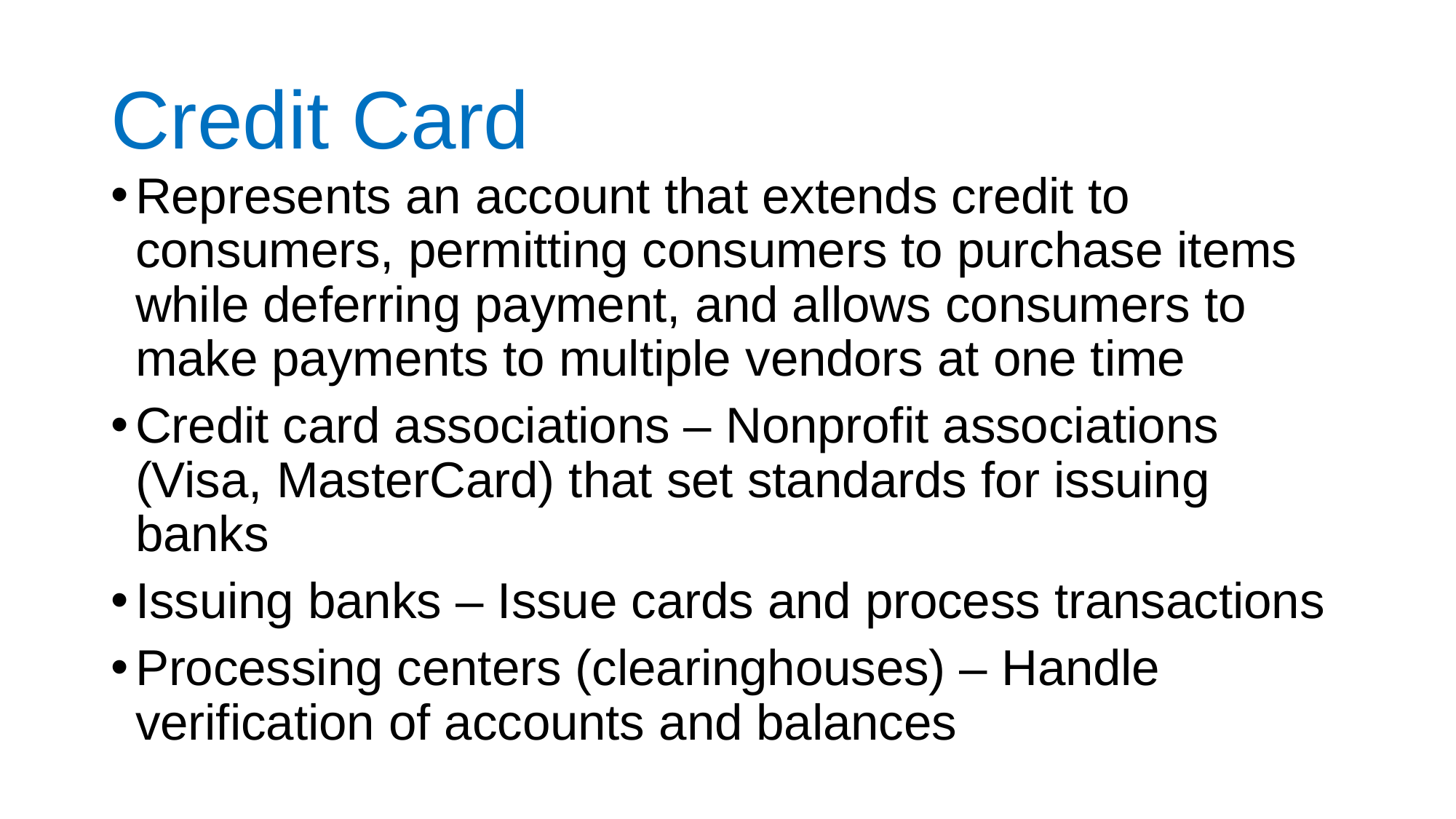

# Credit Card
Represents an account that extends credit to consumers, permitting consumers to purchase items while deferring payment, and allows consumers to make payments to multiple vendors at one time
Credit card associations – Nonprofit associations (Visa, MasterCard) that set standards for issuing banks
Issuing banks – Issue cards and process transactions
Processing centers (clearinghouses) – Handle verification of accounts and balances